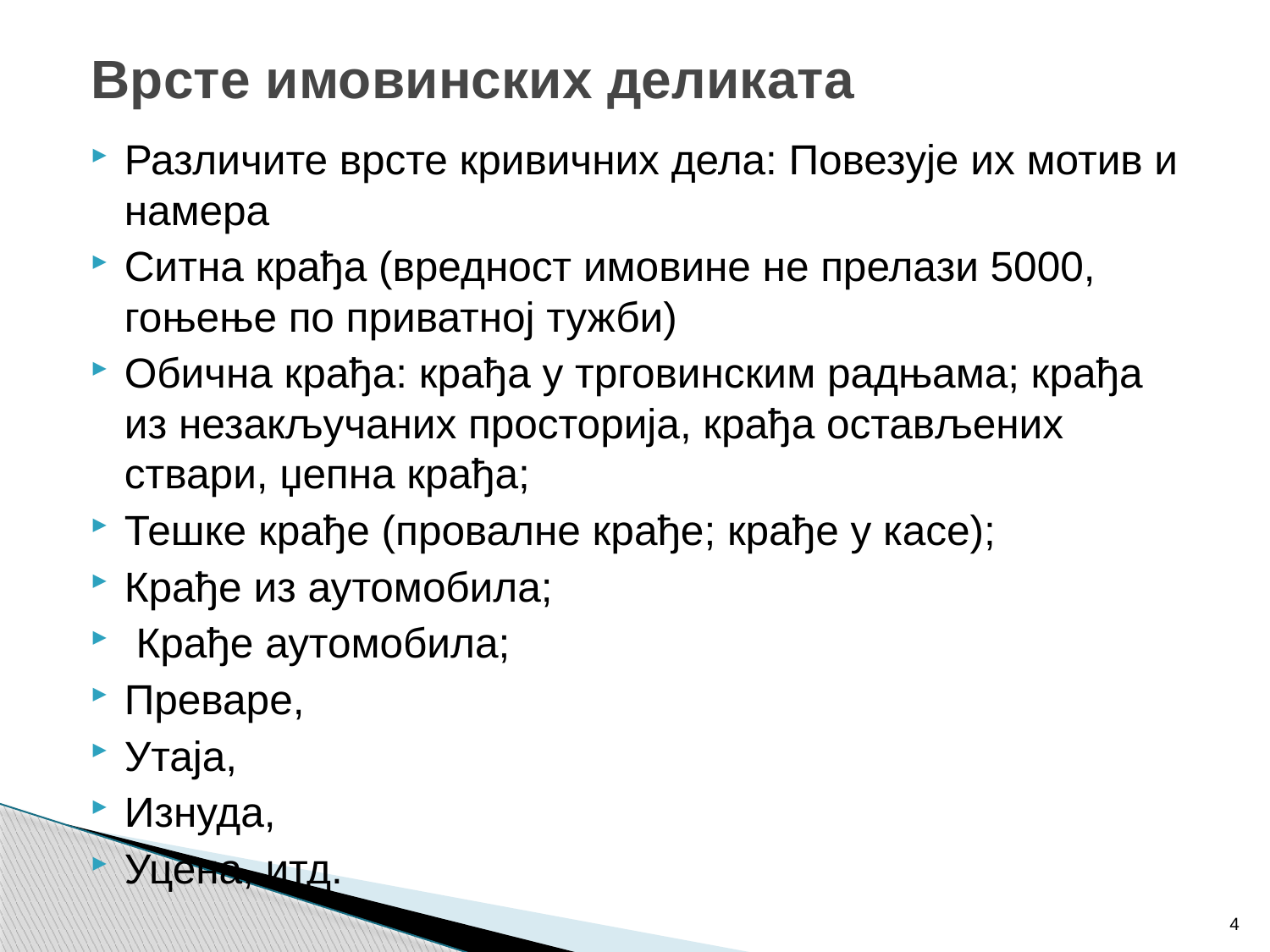

# Врсте имовинских деликата
Различите врсте кривичних дела: Повезује их мотив и намера
Ситна крађа (вредност имовине не прелази 5000, гоњење по приватној тужби)
Обична крађа: крађа у трговинским радњама; крађа из незакључаних просторија, крађа остављених ствари, џепна крађa;
Тешке крађе (провалне крађе; крађе у касе);
Крађе из аутомобила;
 Крађе аутомобила;
Преваре,
Утаја,
Изнуда,
Уцена, итд.
4